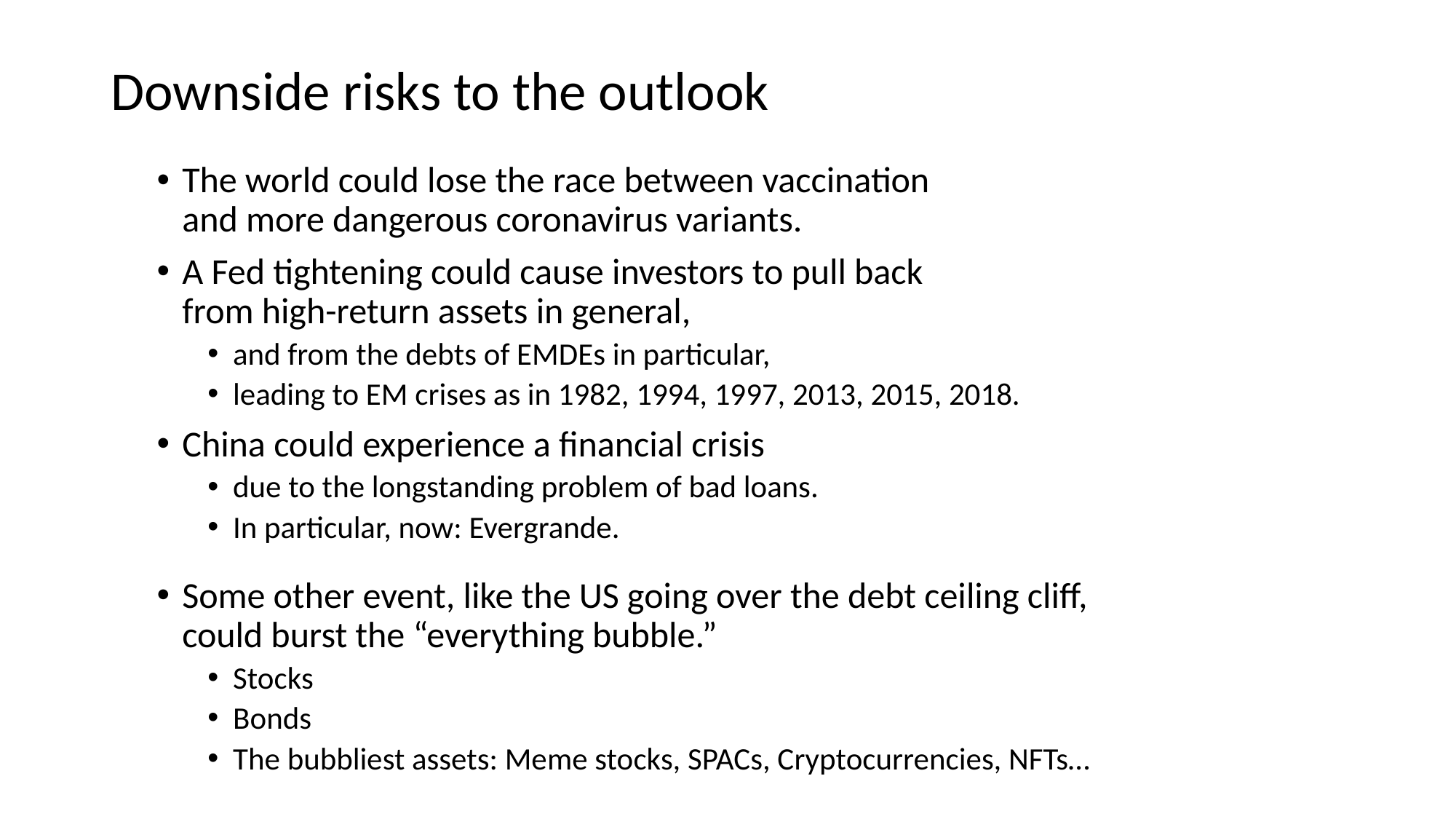

# Downside risks to the outlook
The world could lose the race between vaccination
and more dangerous coronavirus variants.
A Fed tightening could cause investors to pull back
from high-return assets in general,
and from the debts of EMDEs in particular,
leading to EM crises as in 1982, 1994, 1997, 2013, 2015, 2018.
China could experience a financial crisis
due to the longstanding problem of bad loans.
In particular, now: Evergrande.

Some other event, like the US going over the debt ceiling cliff,
could burst the “everything bubble.”
Stocks
Bonds
The bubbliest assets: Meme stocks, SPACs, Cryptocurrencies, NFTs…